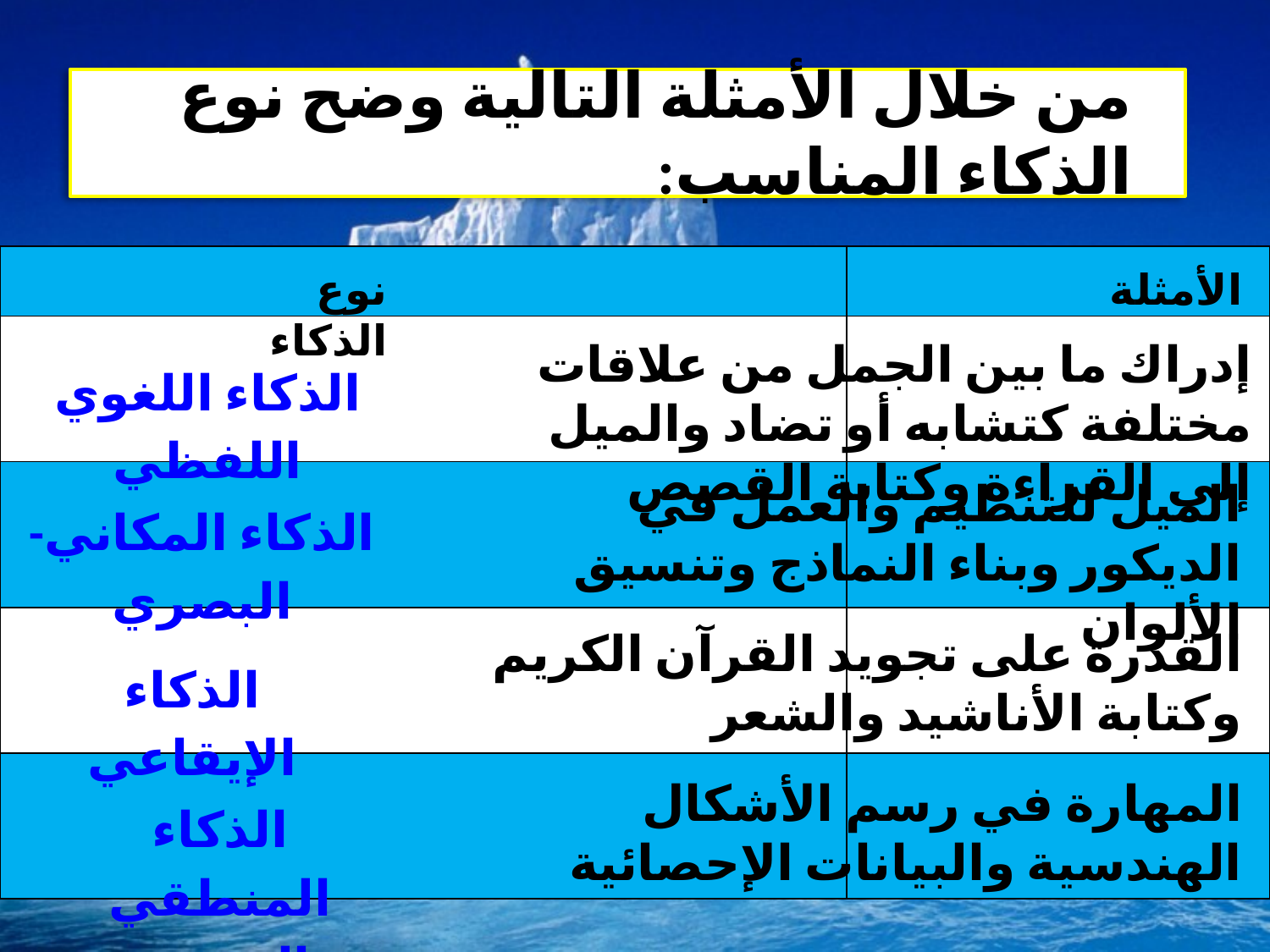

من خلال الأمثلة التالية وضح نوع الذكاء المناسب:
|  |  |
| --- | --- |
|  |  |
|  |  |
|  |  |
|  |  |
نوع الذكاء
الأمثلة
إدراك ما بين الجمل من علاقات مختلفة كتشابه أو تضاد والميل إلى القراءة وكتابة القصص
الذكاء اللغوي اللفظي
الميل للتنظيم والعمل في الديكور وبناء النماذج وتنسيق الألوان
الذكاء المكاني- البصري
القدرة على تجويد القرآن الكريم وكتابة الأناشيد والشعر
الذكاء الإيقاعي
المهارة في رسم الأشكال الهندسية والبيانات الإحصائية
الذكاء المنطقي الرقمي